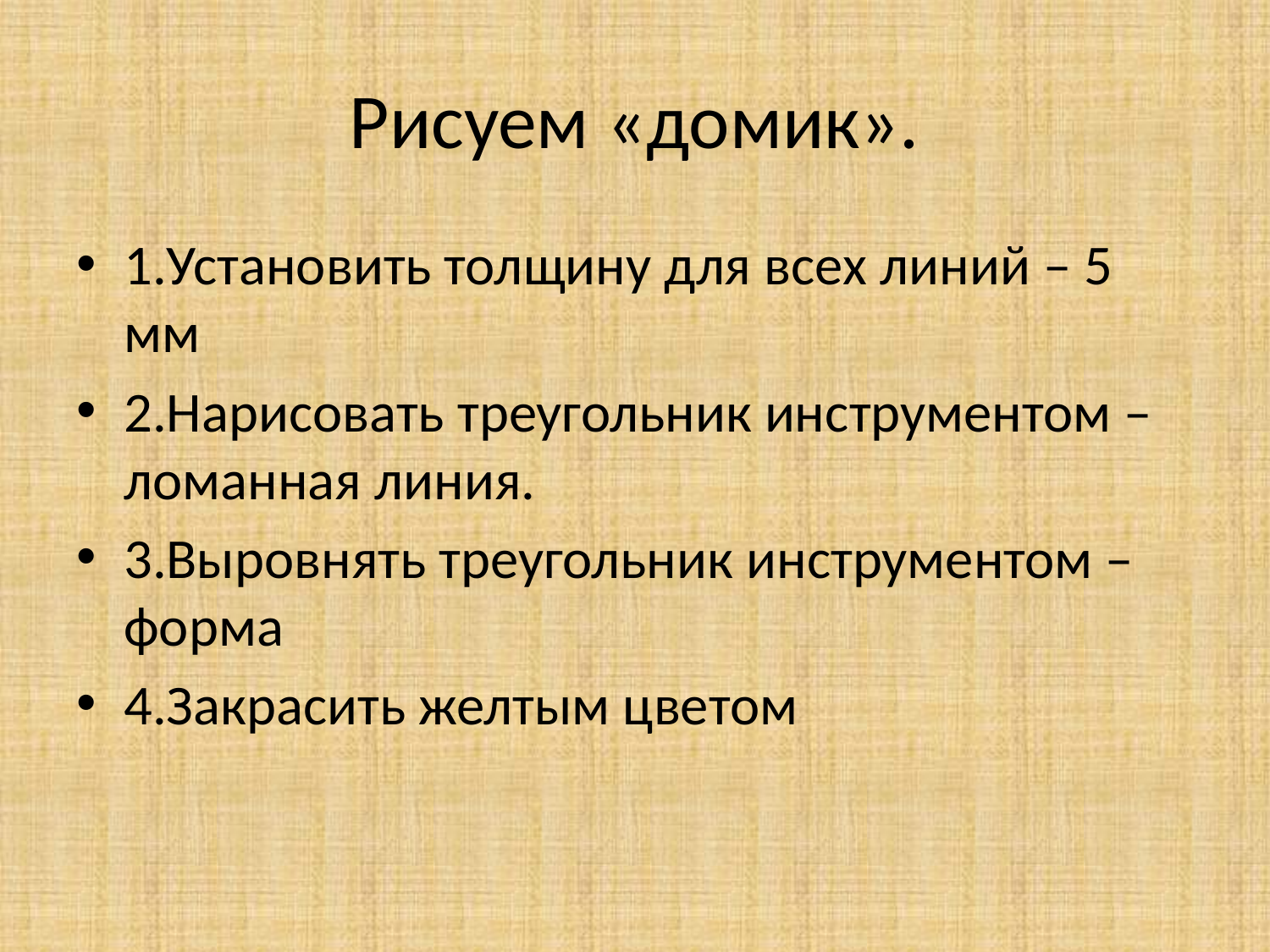

# Рисуем «домик».
1.Установить толщину для всех линий – 5 мм
2.Нарисовать треугольник инструментом – ломанная линия.
3.Выровнять треугольник инструментом – форма
4.Закрасить желтым цветом